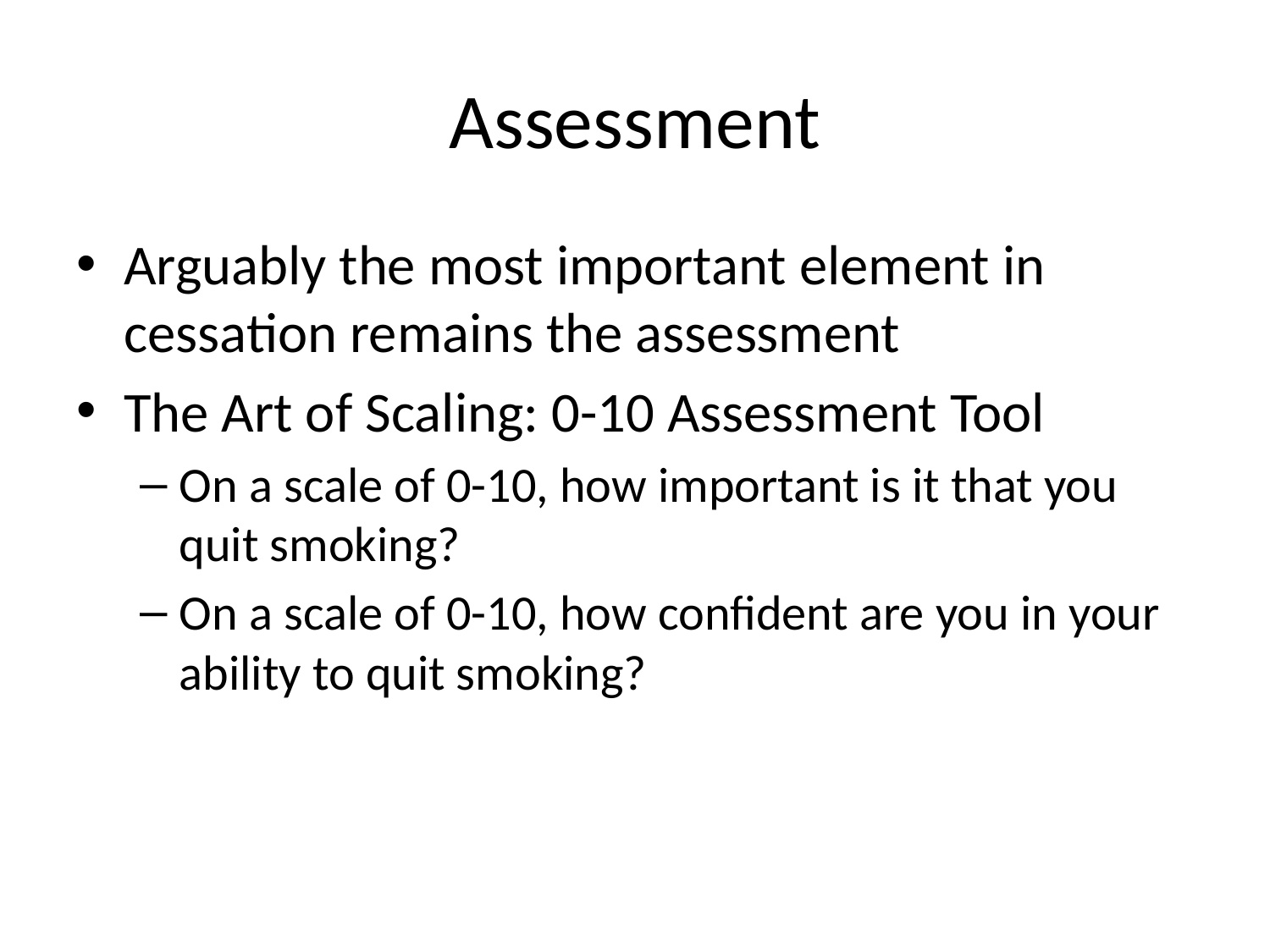

# Assessment
Arguably the most important element in cessation remains the assessment
The Art of Scaling: 0-10 Assessment Tool
On a scale of 0-10, how important is it that you quit smoking?
On a scale of 0-10, how confident are you in your ability to quit smoking?